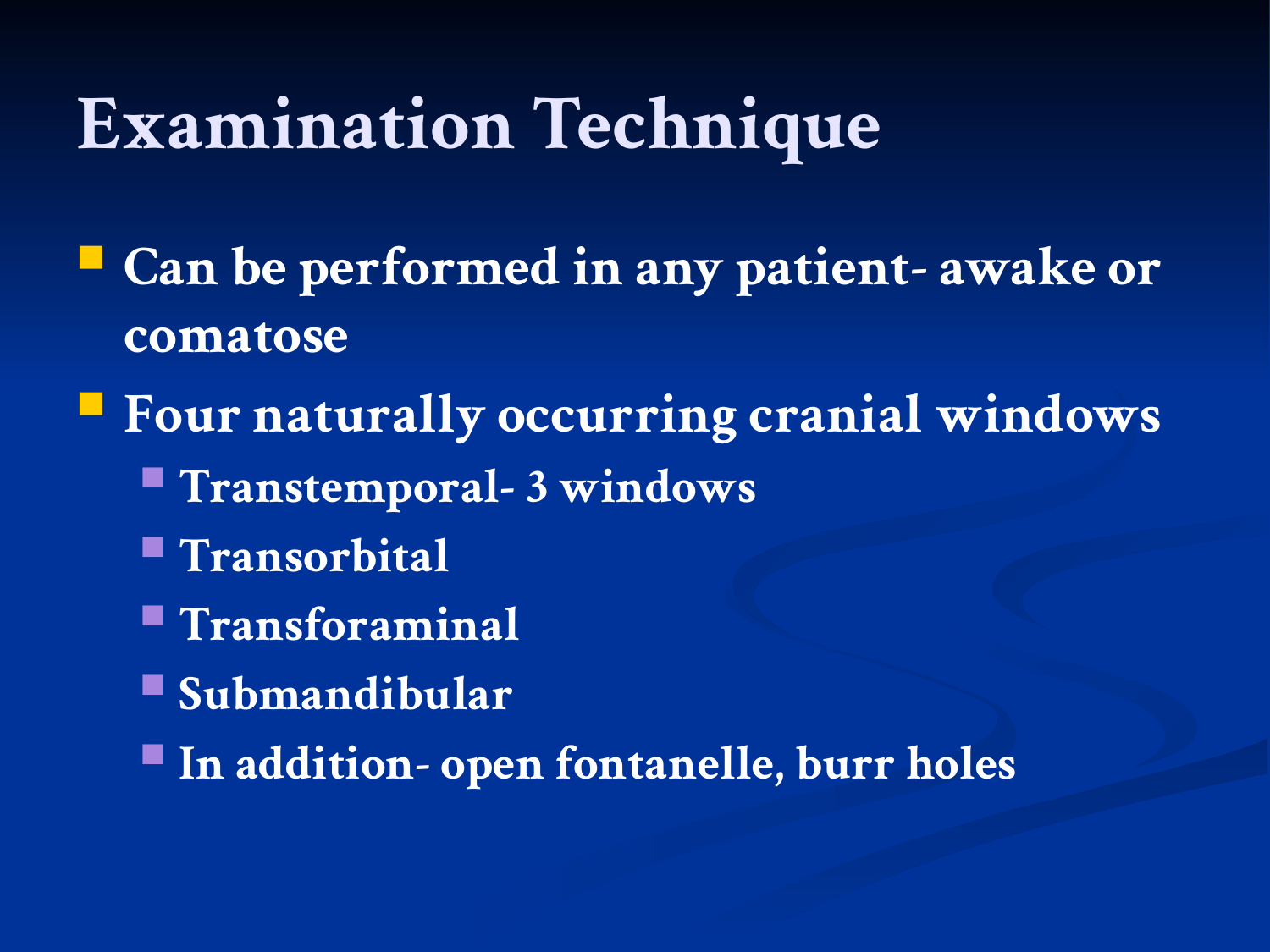

# Examination Technique
Can be performed in any patient- awake or comatose
Four naturally occurring cranial windows
Transtemporal- 3 windows
Transorbital
Transforaminal
Submandibular
In addition- open fontanelle, burr holes